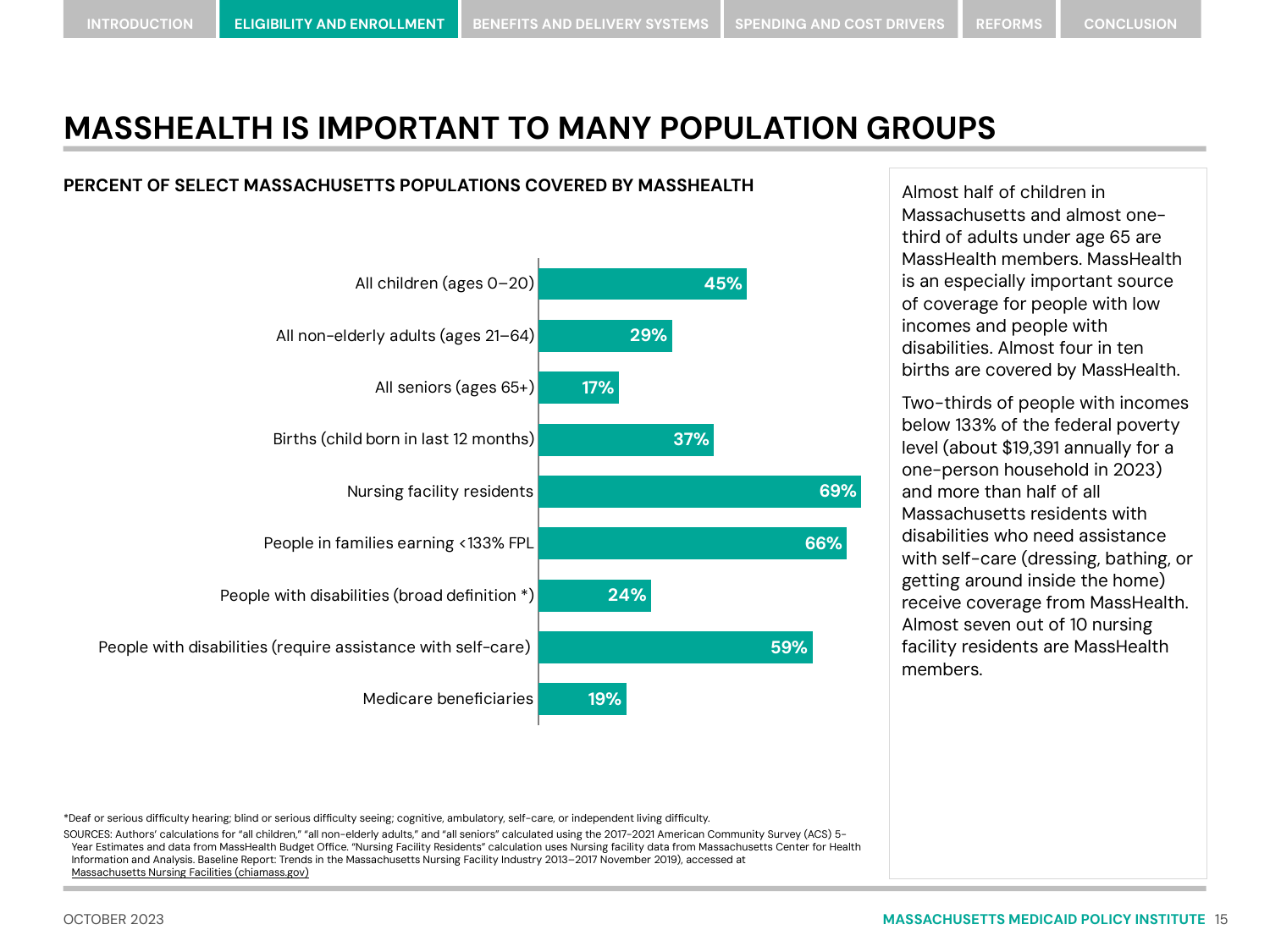

# MASSHEALTH IS IMPORTANT TO MANY POPULATION GROUPS
PERCENT OF SELECT MASSACHUSETTS POPULATIONS COVERED BY MASSHEALTH
Almost half of children in Massachusetts and almost one-third of adults under age 65 are MassHealth members. MassHealth is an especially important source of coverage for people with low incomes and people with disabilities. Almost four in ten births are covered by MassHealth.
Two-thirds of people with incomes below 133% of the federal poverty level (about $19,391 annually for a one-person household in 2023) and more than half of all Massachusetts residents with disabilities who need assistance with self-care (dressing, bathing, or getting around inside the home) receive coverage from MassHealth. Almost seven out of 10 nursing facility residents are MassHealth members.

### Chart

| Category | Percentage |
|---|---|
| Medicare beneficiaries | 0.1872194191484125 |
| People with disabilities (require assistance with self-care)  | 0.5857150423728813 |
| People with disabilities (broad definition *) | 0.2405845434408073 |
| People in families earning <133% FPL | 0.6596586864626099 |
| Nursing facility residents | 0.69 |
| Births (child born in last 12 months) | 0.3749365413903974 |
| All seniors (ages 65+) | 0.17099755185934318 |
| All non-elderly adults (ages 21–64) | 0.28507444593348746 |
| All children (ages 0–20) | 0.44597090109936627 |
*Deaf or serious difficulty hearing; blind or serious difficulty seeing; cognitive, ambulatory, self-care, or independent living difficulty.
sources: Authors’ calculations for “all children,” “all non-elderly adults,” and “all seniors” calculated using the 2017-2021 American Community Survey (ACS) 5-Year Estimates and data from MassHealth Budget Office. “Nursing Facility Residents” calculation uses Nursing facility data from Massachusetts Center for Health Information and Analysis. Baseline Report: Trends in the Massachusetts Nursing Facility Industry 2013–2017 November 2019), accessed at Massachusetts Nursing Facilities (chiamass.gov)
15